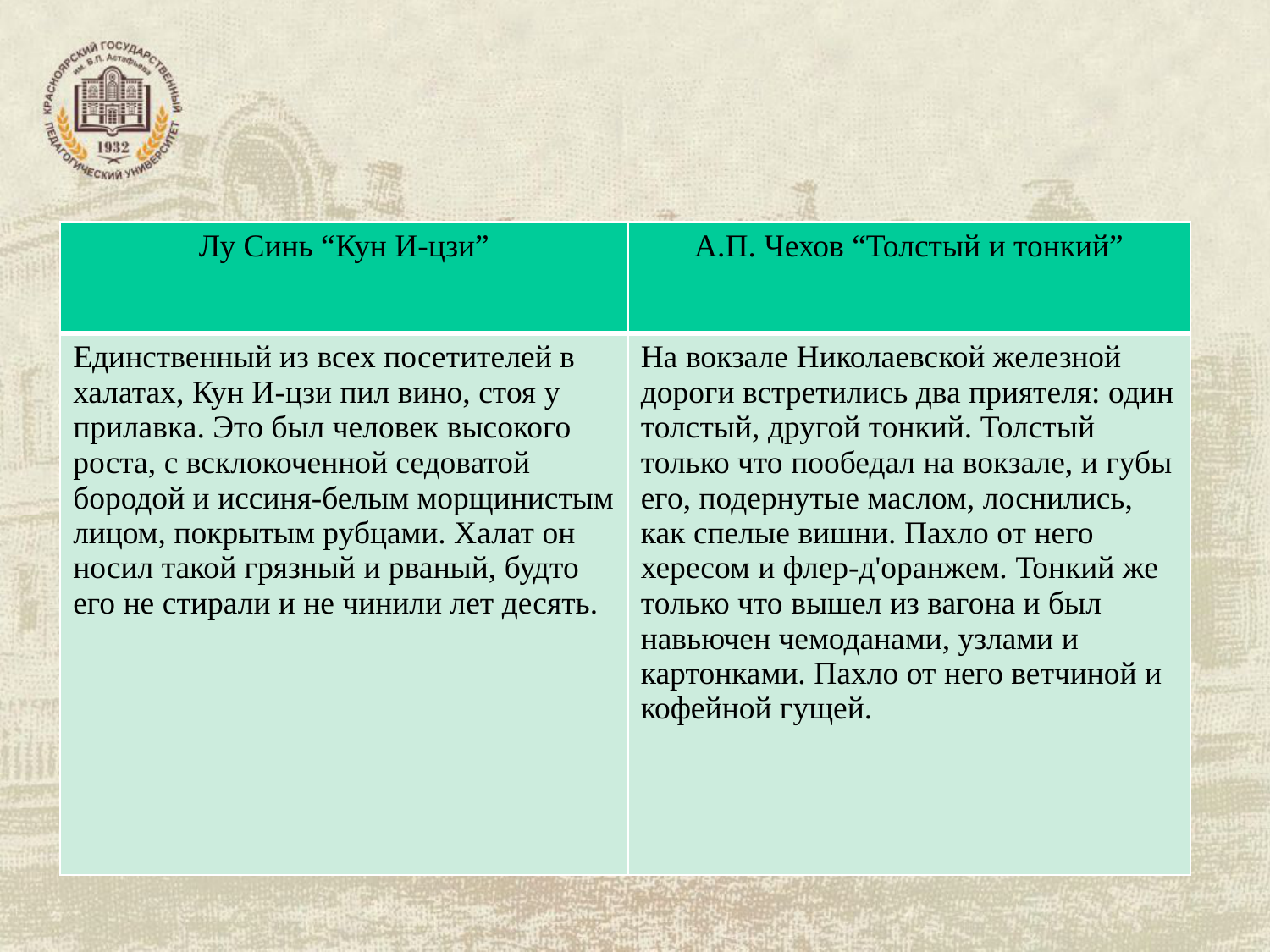

| Лу Синь “Кун И-цзи” | А.П. Чехов “Толстый и тонкий” |
| --- | --- |
| Единственный из всех посетителей в халатах, Кун И-цзи пил вино, стоя у прилавка. Это был человек высокого роста, с всклокоченной седоватой бородой и иссиня-белым морщинистым лицом, покрытым рубцами. Халат он носил такой грязный и рваный, будто его не стирали и не чинили лет десять. | На вокзале Николаевской железной дороги встретились два приятеля: один толстый, другой тонкий. Толстый только что пообедал на вокзале, и губы его, подернутые маслом, лоснились, как спелые вишни. Пахло от него хересом и флер-д'оранжем. Тонкий же только что вышел из вагона и был навьючен чемоданами, узлами и картонками. Пахло от него ветчиной и кофейной гущей. |